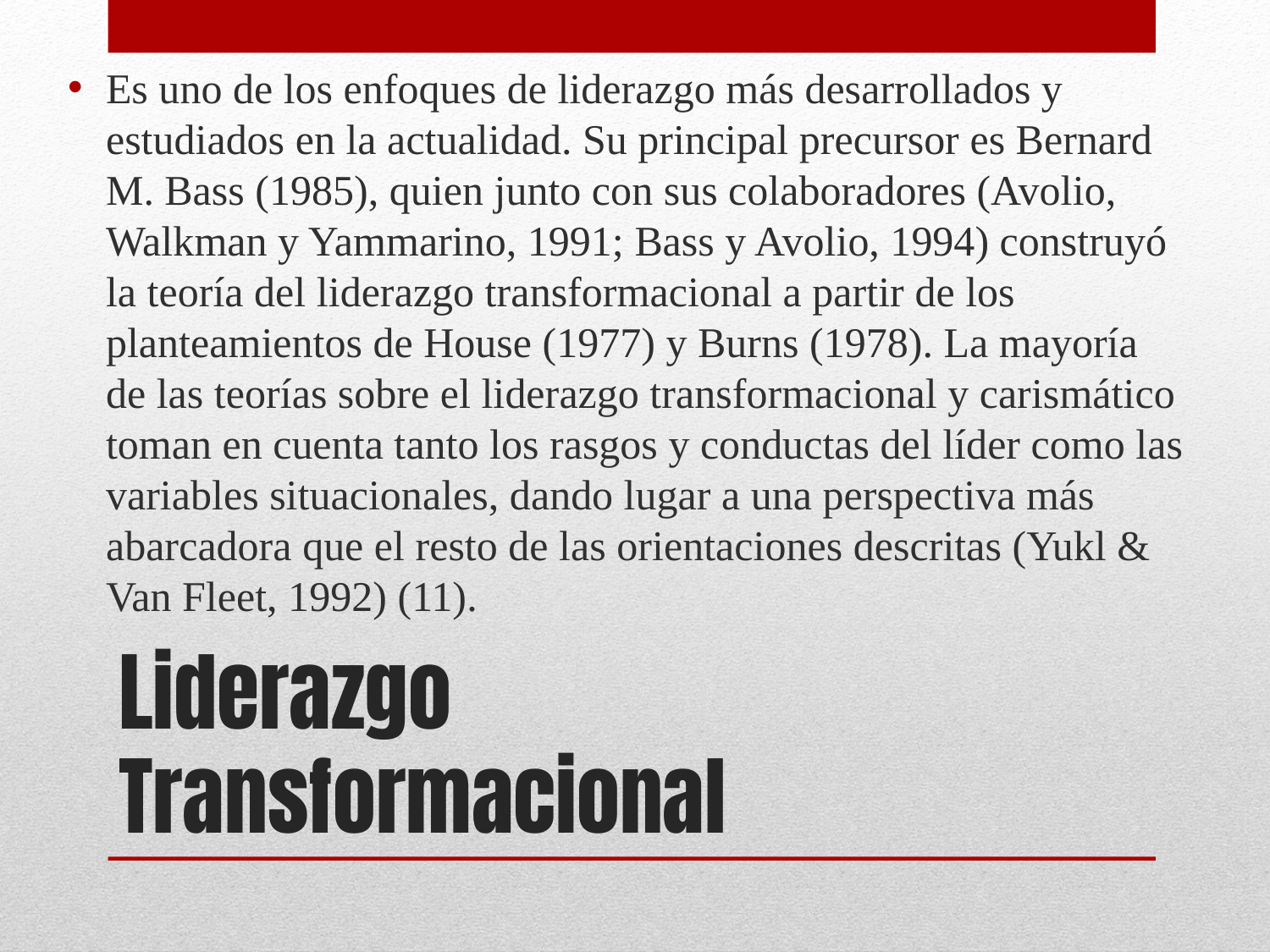

Es uno de los enfoques de liderazgo más desarrollados y estudiados en la actualidad. Su principal precursor es Bernard M. Bass (1985), quien junto con sus colaboradores (Avolio, Walkman y Yammarino, 1991; Bass y Avolio, 1994) construyó la teoría del liderazgo transformacional a partir de los planteamientos de House (1977) y Burns (1978). La mayoría de las teorías sobre el liderazgo transformacional y carismático toman en cuenta tanto los rasgos y conductas del líder como las variables situacionales, dando lugar a una perspectiva más abarcadora que el resto de las orientaciones descritas (Yukl & Van Fleet, 1992) (11).
# Liderazgo Transformacional